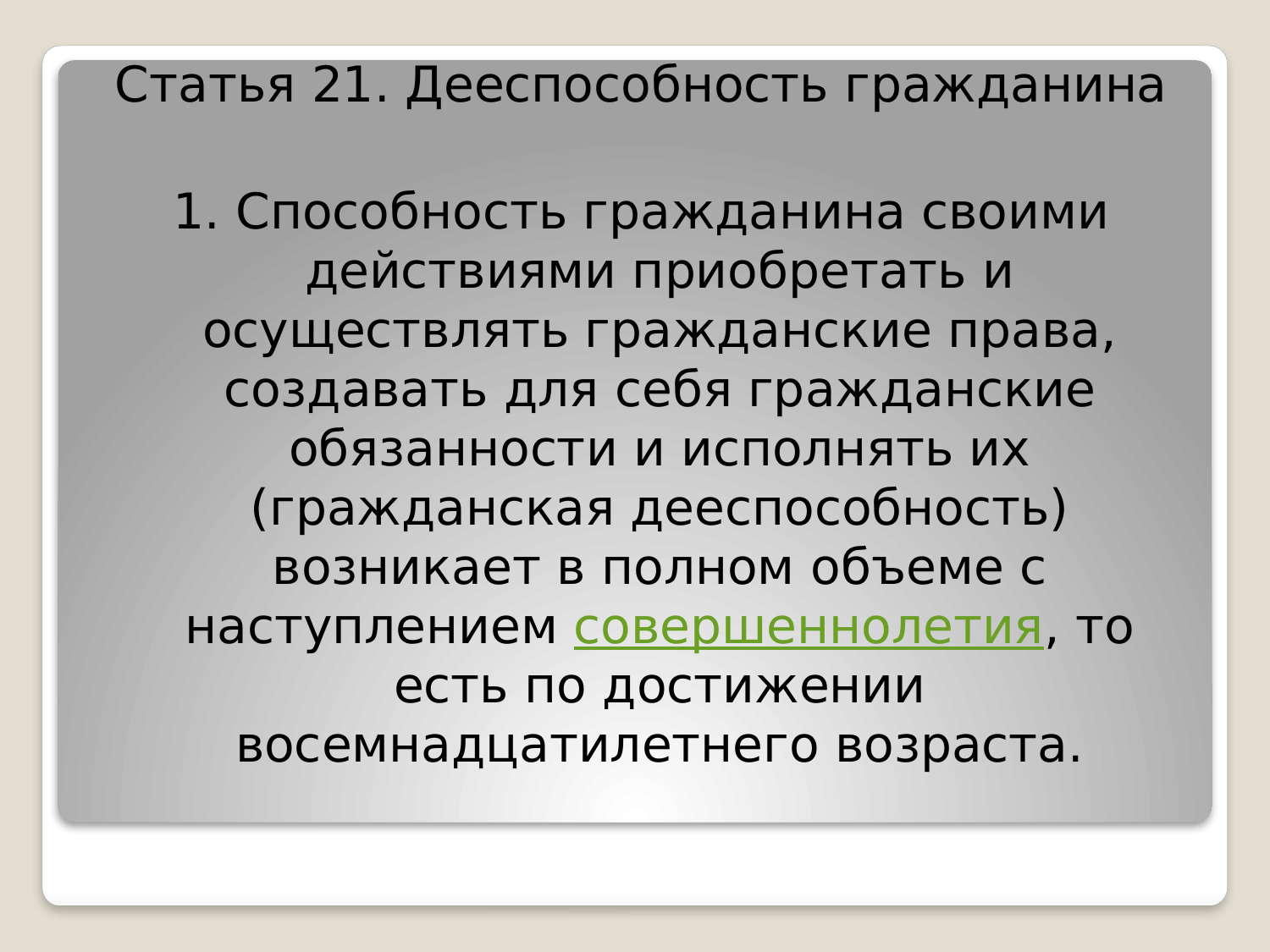

Статья 21. Дееспособность гражданина

1. Способность гражданина своими действиями приобретать и осуществлять гражданские права, создавать для себя гражданские обязанности и исполнять их (гражданская дееспособность) возникает в полном объеме с наступлением совершеннолетия, то есть по достижении восемнадцатилетнего возраста.